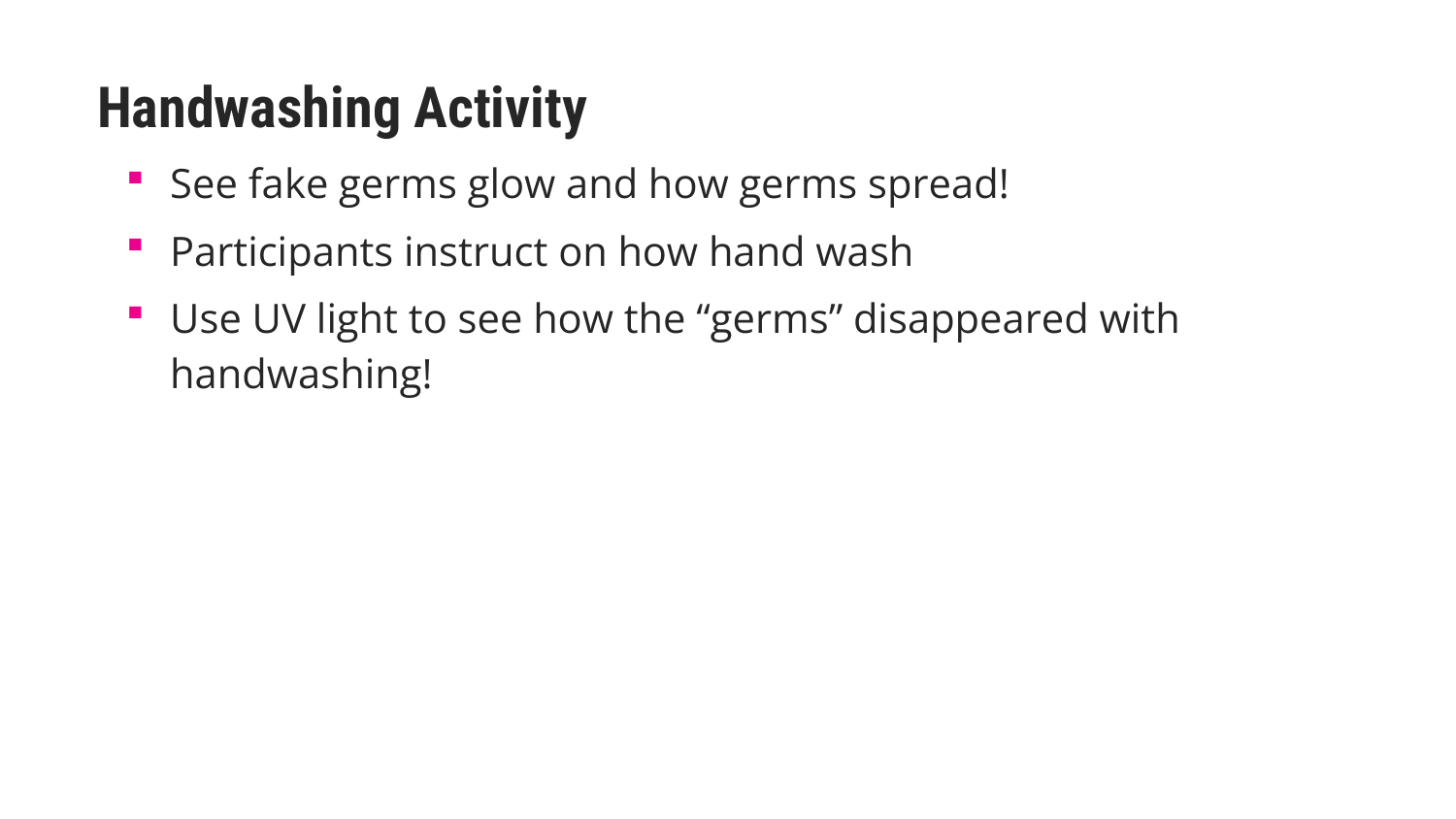

# Handwashing Activity
See fake germs glow and how germs spread!
Participants instruct on how hand wash
Use UV light to see how the “germs” disappeared with handwashing!

18